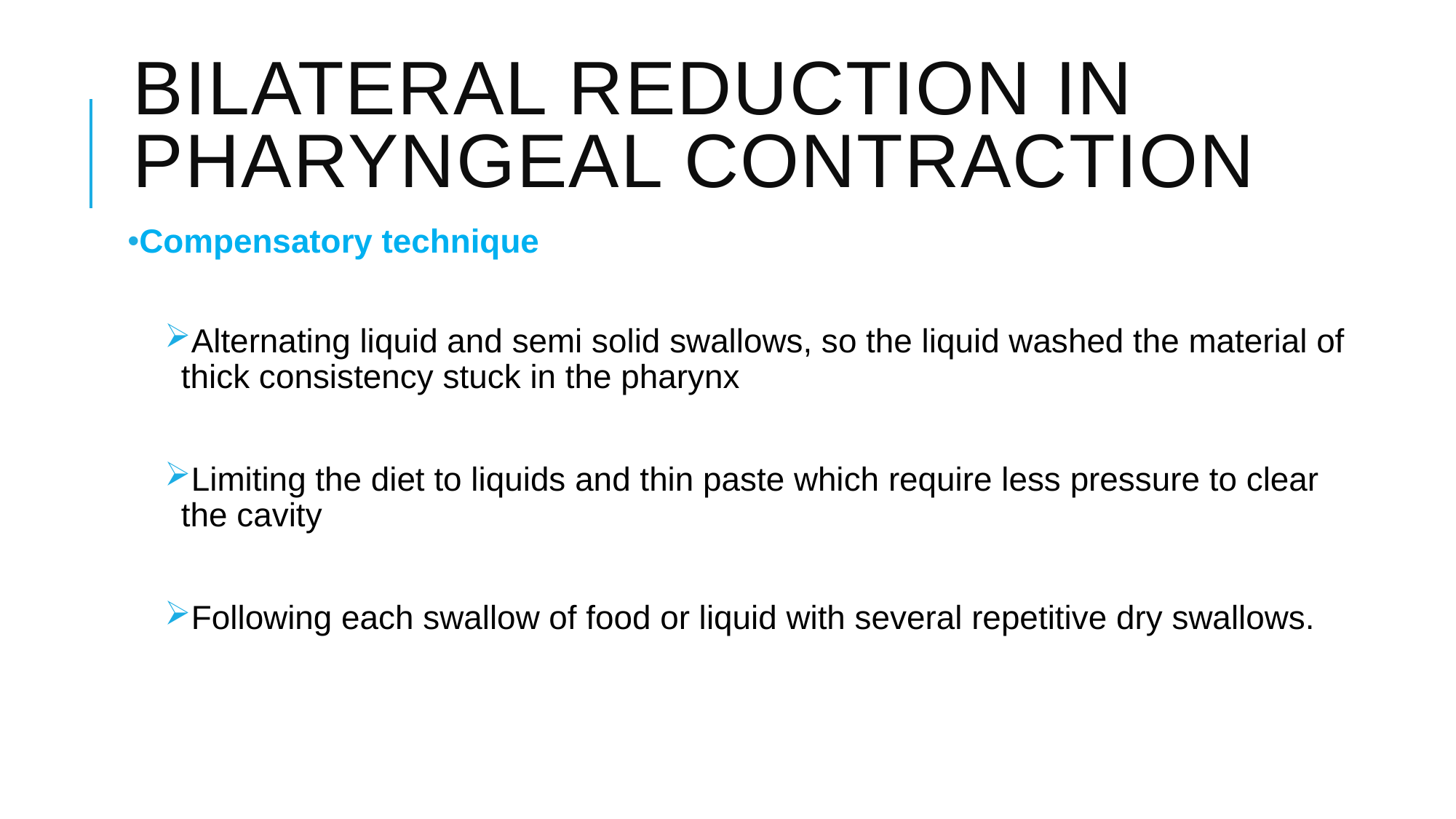

# Bilateral reduction in pharyngeal contraction
Compensatory technique

Alternating liquid and semi solid swallows, so the liquid washed the material of thick consistency stuck in the pharynx

Limiting the diet to liquids and thin paste which require less pressure to clear the cavity

Following each swallow of food or liquid with several repetitive dry swallows.